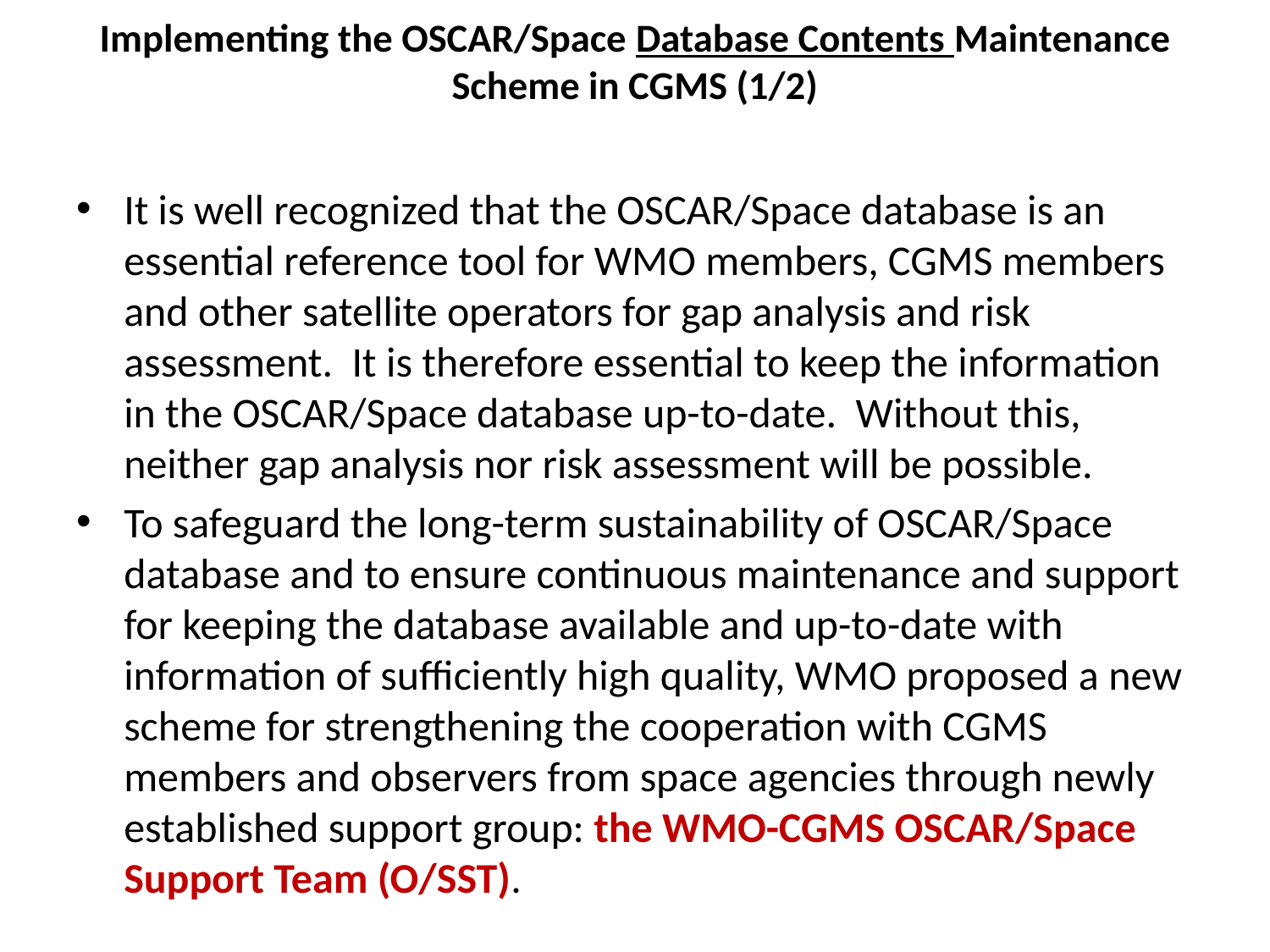

# Implementing the OSCAR/Space Database Contents Maintenance Scheme in CGMS (1/2)
It is well recognized that the OSCAR/Space database is an essential reference tool for WMO members, CGMS members and other satellite operators for gap analysis and risk assessment.  It is therefore essential to keep the information in the OSCAR/Space database up-to-date.  Without this, neither gap analysis nor risk assessment will be possible.
To safeguard the long-term sustainability of OSCAR/Space database and to ensure continuous maintenance and support for keeping the database available and up-to-date with information of sufficiently high quality, WMO proposed a new scheme for strengthening the cooperation with CGMS members and observers from space agencies through newly established support group: the WMO-CGMS OSCAR/Space Support Team (O/SST).